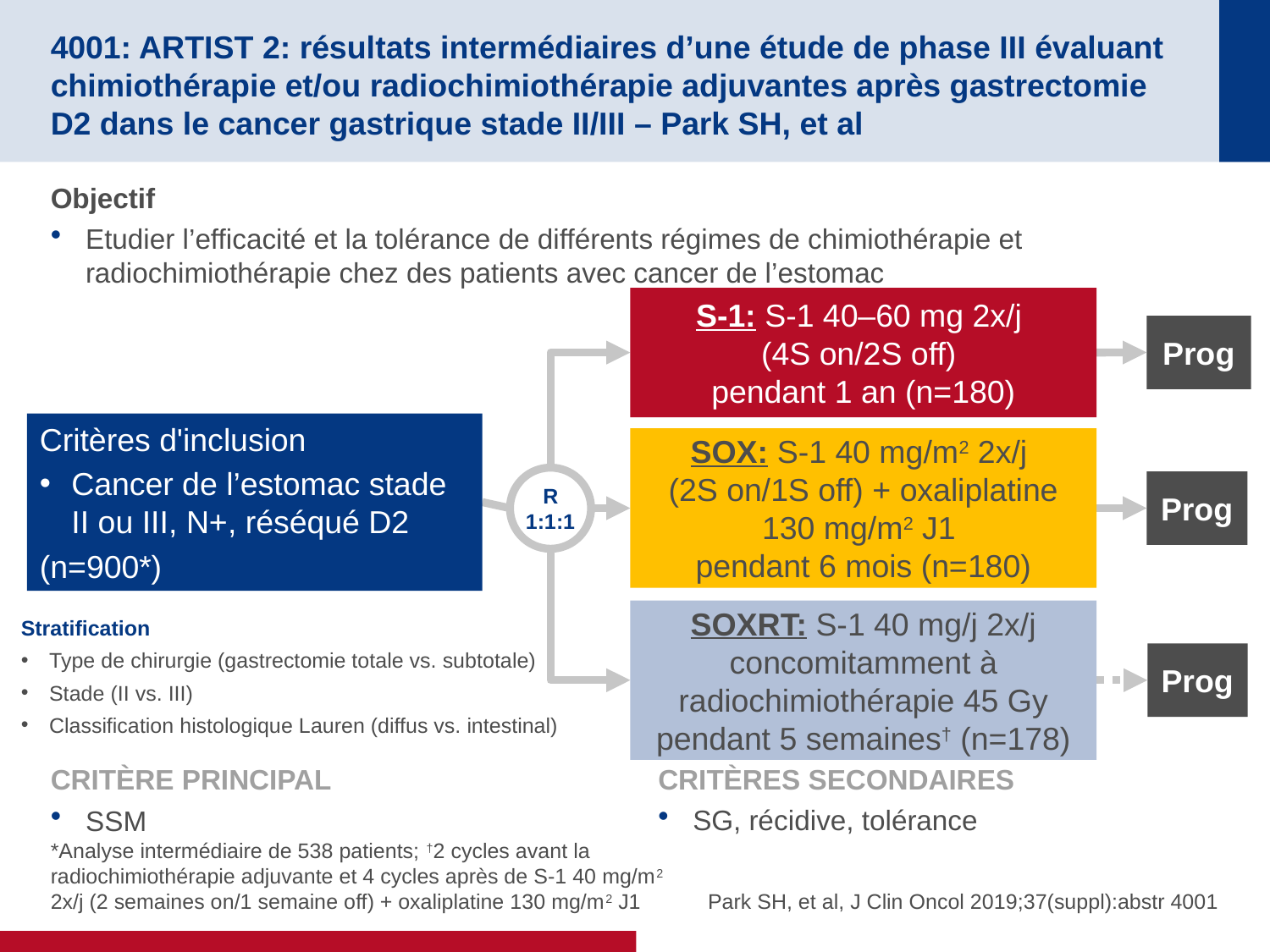

# 4001: ARTIST 2: résultats intermédiaires d’une étude de phase III évaluant chimiothérapie et/ou radiochimiothérapie adjuvantes après gastrectomie D2 dans le cancer gastrique stade II/III – Park SH, et al
Objectif
Etudier l’efficacité et la tolérance de différents régimes de chimiothérapie et radiochimiothérapie chez des patients avec cancer de l’estomac
S-1: S-1 40–60 mg 2x/j
(4S on/2S off)
pendant 1 an (n=180)
Prog
Critères d'inclusion
Cancer de l’estomac stade II ou III, N+, réséqué D2
(n=900*)
SOX: S-1 40 mg/m2 2x/j
(2S on/1S off) + oxaliplatine 130 mg/m2 J1
pendant 6 mois (n=180)
R
1:1:1
Prog
SOXRT: S-1 40 mg/j 2x/j concomitamment à radiochimiothérapie 45 Gy
pendant 5 semaines† (n=178)
Stratification
Type de chirurgie (gastrectomie totale vs. subtotale)
Stade (II vs. III)
Classification histologique Lauren (diffus vs. intestinal)
Prog
CRITÈRE PRINCIPAL
SSM
CRITÈRES SECONDAIRES
SG, récidive, tolérance
*Analyse intermédiaire de 538 patients; †2 cycles avant la radiochimiothérapie adjuvante et 4 cycles après de S-1 40 mg/m2 2x/j (2 semaines on/1 semaine off) + oxaliplatine 130 mg/m2 J1
Park SH, et al, J Clin Oncol 2019;37(suppl):abstr 4001